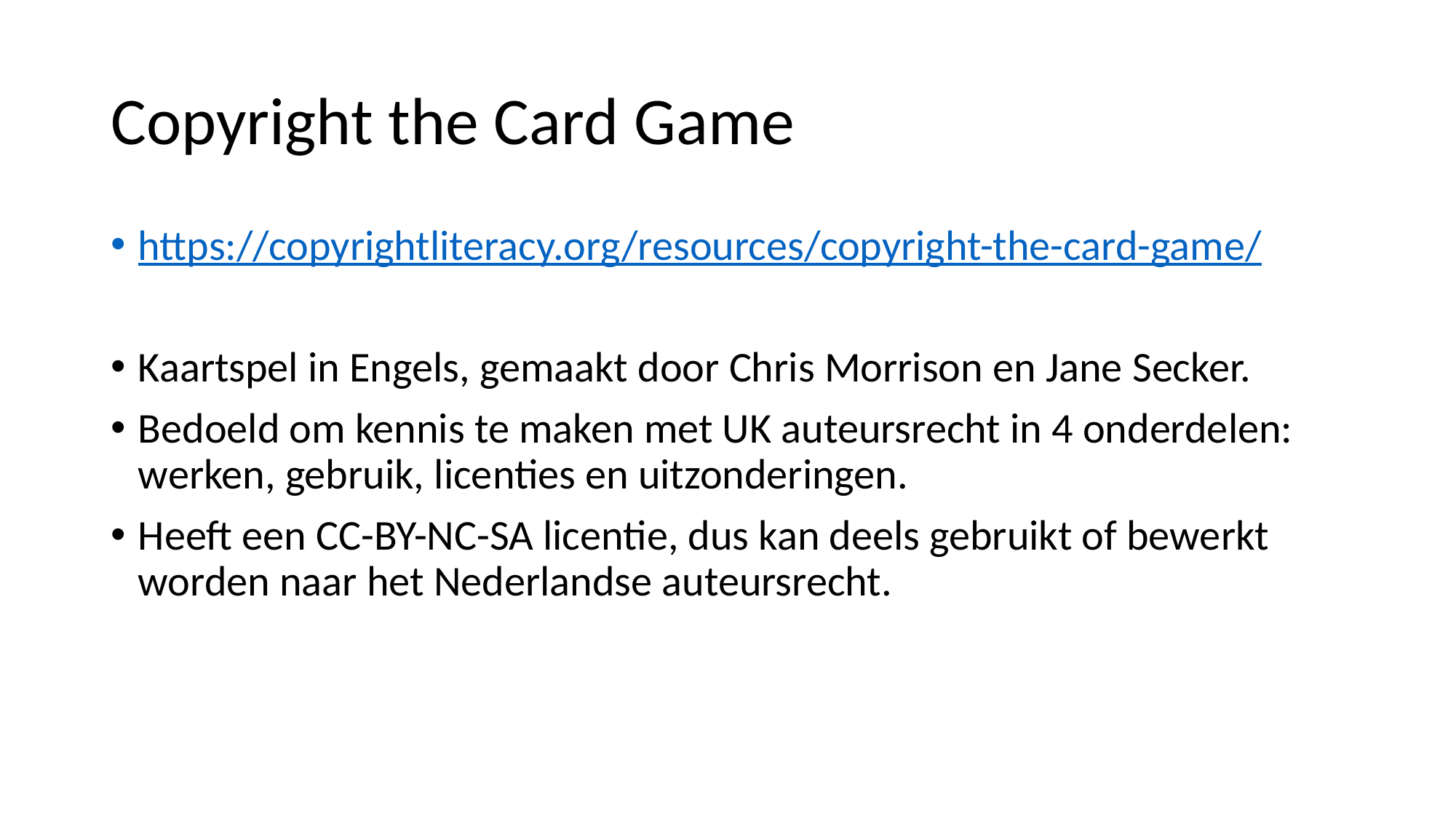

# Copyright the Card Game
https://copyrightliteracy.org/resources/copyright-the-card-game/

Kaartspel in Engels, gemaakt door Chris Morrison en Jane Secker.
Bedoeld om kennis te maken met UK auteursrecht in 4 onderdelen: werken, gebruik, licenties en uitzonderingen.
Heeft een CC-BY-NC-SA licentie, dus kan deels gebruikt of bewerkt worden naar het Nederlandse auteursrecht.